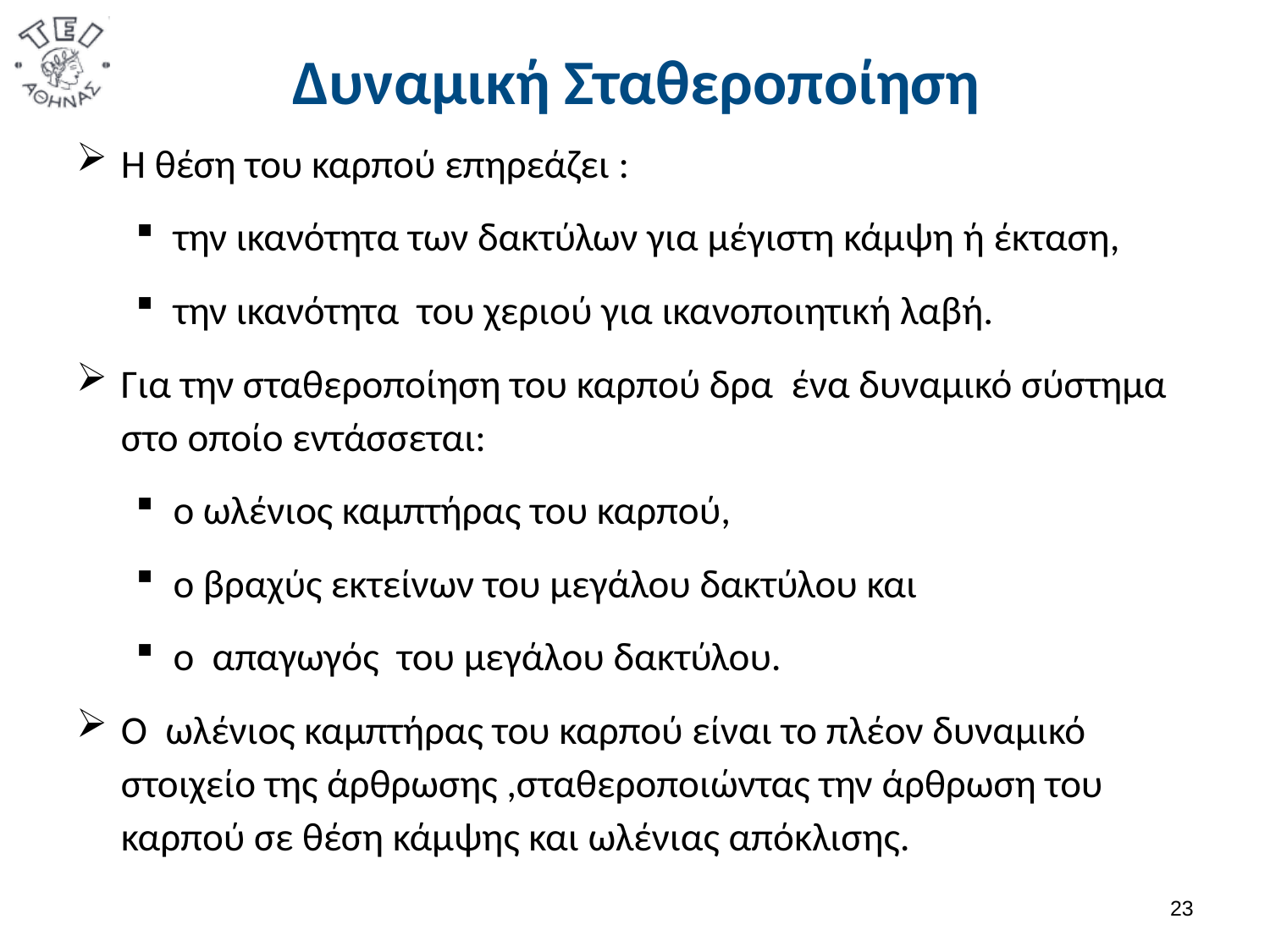

# Δυναμική Σταθεροποίηση
Η θέση του καρπού επηρεάζει :
την ικανότητα των δακτύλων για μέγιστη κάμψη ή έκταση,
την ικανότητα  του χεριού για ικανοποιητική λαβή.
Για την σταθεροποίηση του καρπού δρα  ένα δυναμικό σύστημα  στο οποίο εντάσσεται:
ο ωλένιος καμπτήρας του καρπού,
ο βραχύς εκτείνων του μεγάλου δακτύλου και
ο  απαγωγός  του μεγάλου δακτύλου.
Ο  ωλένιος καμπτήρας του καρπού είναι το πλέον δυναμικό στοιχείο της άρθρωσης ,σταθεροποιώντας την άρθρωση του καρπού σε θέση κάμψης και ωλένιας απόκλισης.

23